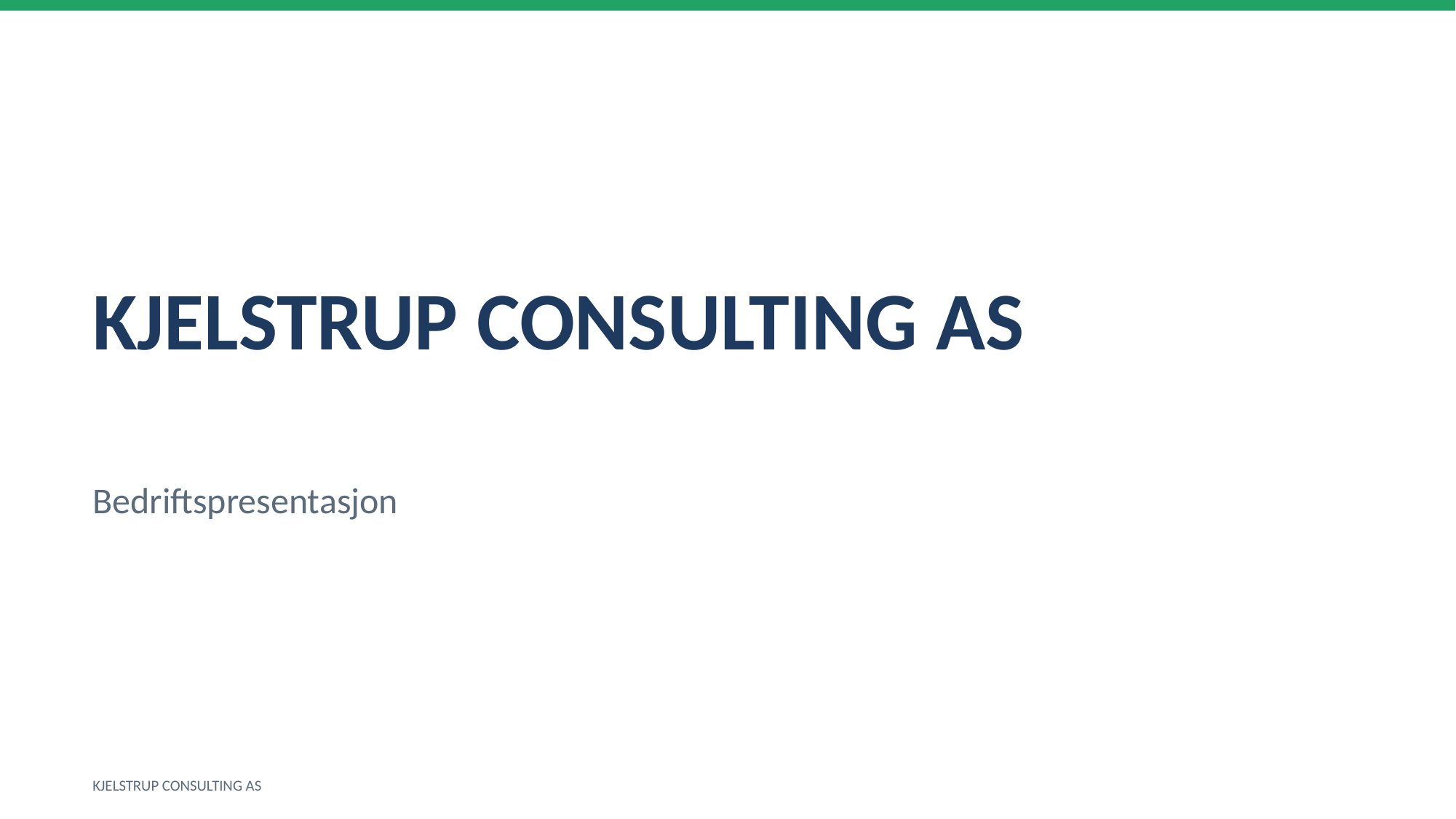

KJELSTRUP CONSULTING AS
Bedriftspresentasjon
KJELSTRUP CONSULTING AS